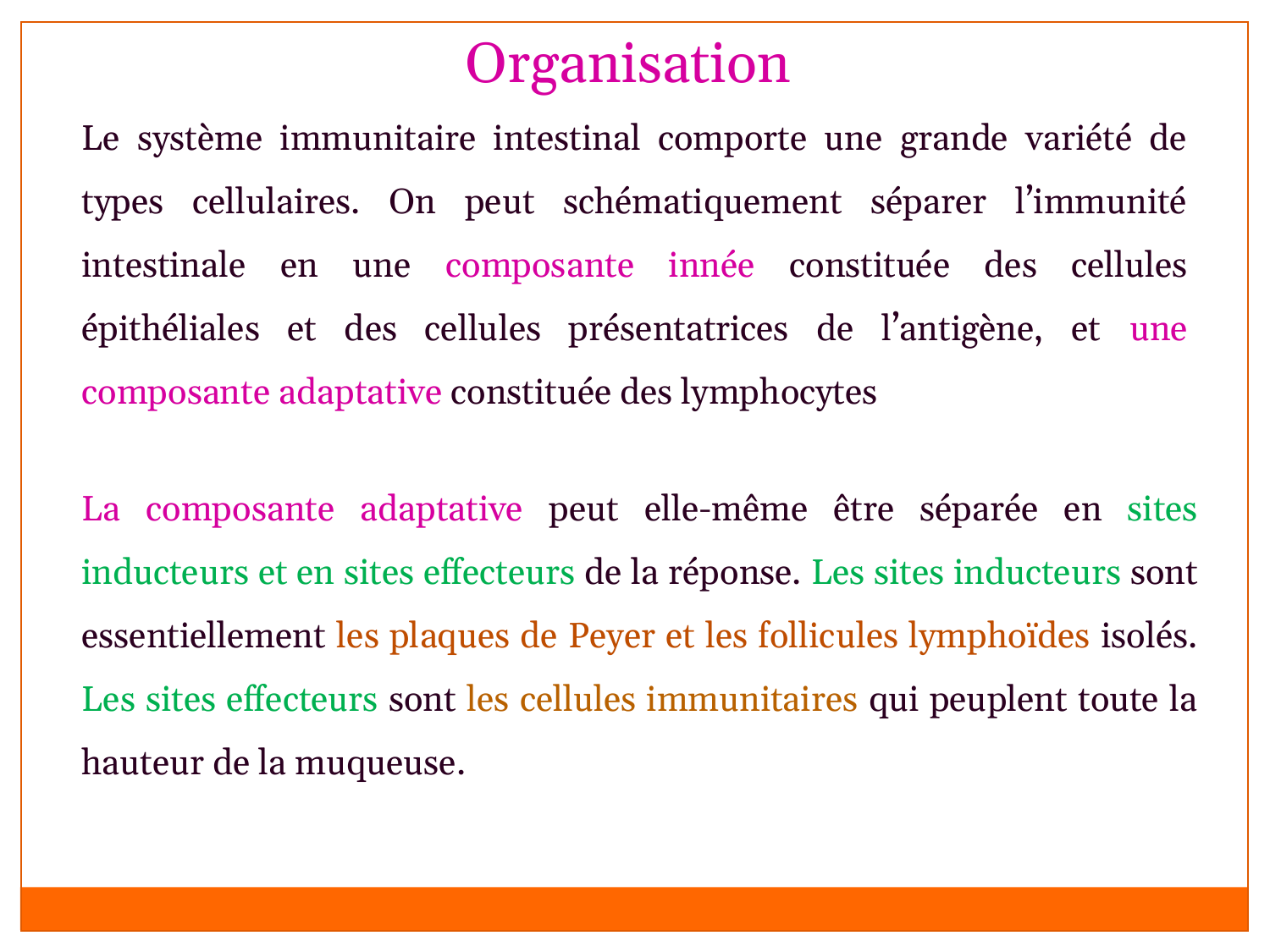

Organisation
Le système immunitaire intestinal comporte une grande variété de types cellulaires. On peut schématiquement séparer l’immunité intestinale en une composante innée constituée des cellules épithéliales et des cellules présentatrices de l’antigène, et une composante adaptative constituée des lymphocytes
La composante adaptative peut elle-même être séparée en sites inducteurs et en sites effecteurs de la réponse. Les sites inducteurs sont essentiellement les plaques de Peyer et les follicules lymphoïdes isolés. Les sites effecteurs sont les cellules immunitaires qui peuplent toute la hauteur de la muqueuse.